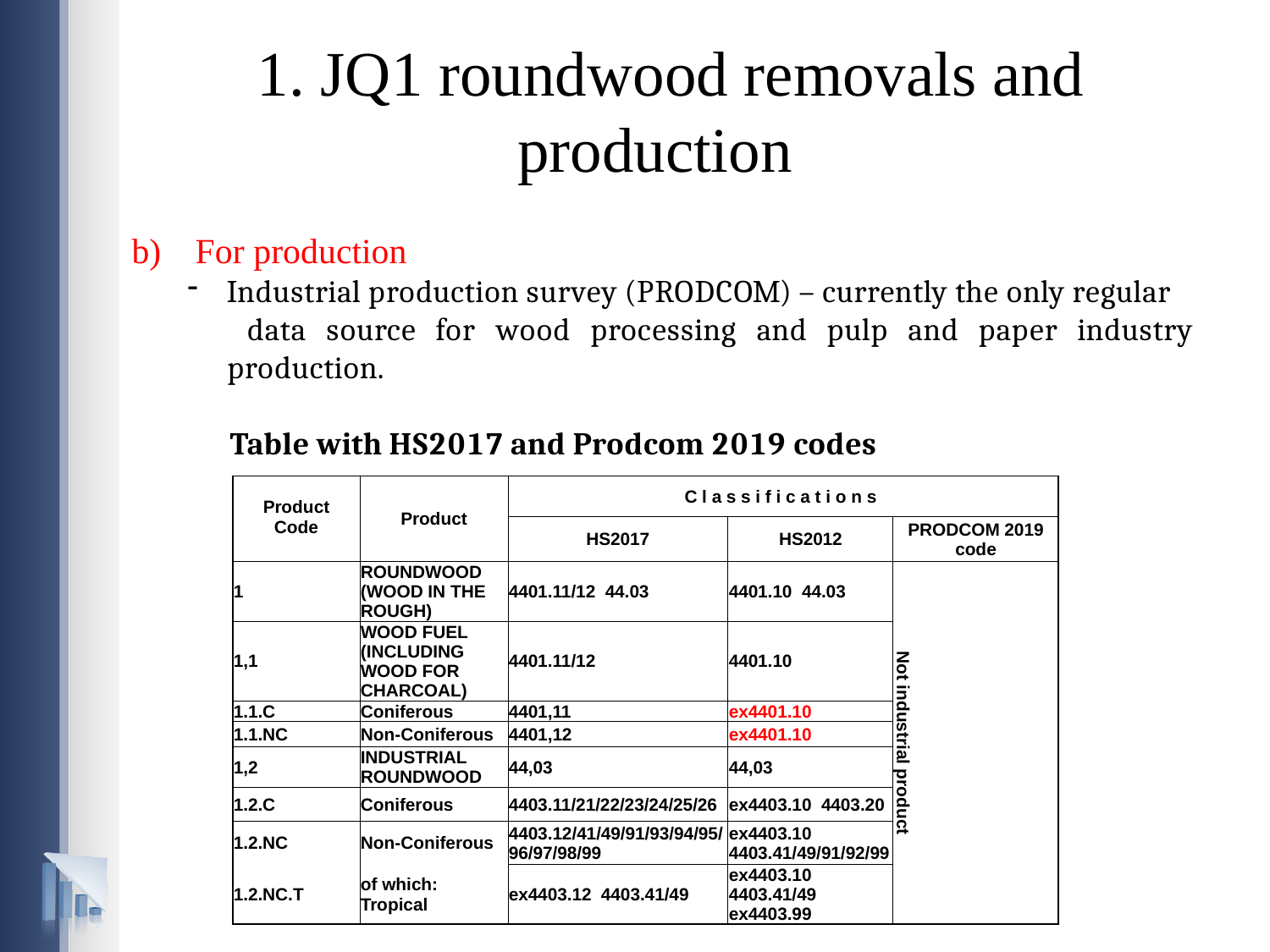

# 1. JQ1 roundwood removals and production
For production
Industrial production survey (PRODCOM) – currently the only regular     data source for wood processing and pulp and paper industry production.

      Table with HS2017 and Prodcom 2019 codes

 Issues about matching HS nomenclature and PRODCOM production list
   Issue of some products that are not covered as industrial products      (wood residues and recovered wood data)
Wood charcoal produced in a traditional way (still present in some parts of Bosnia and Herzegovina).
No clear difference between wood pellets and wood briquets
Sometimes one prodcom code covers two product.
Some solutions would be
Own experience

|  | Product | C l a s s i f i c a t i o n s |  |  |
| --- | --- | --- | --- | --- |
| Product |  |  |  |  |
| Code |  | HS2017 | HS2012 | PRODCOM 2019 code |
|  |  |  |  |  |
| 1 | ROUNDWOOD (WOOD IN THE ROUGH) | 4401.11/12 44.03 | 4401.10 44.03 | Not industrial product |
| 1,1 | WOOD FUEL (INCLUDING WOOD FOR CHARCOAL) | 4401.11/12 | 4401.10 |  |
| 1.1.C | Coniferous | 4401,11 | ex4401.10 |  |
| 1.1.NC | Non-Coniferous | 4401,12 | ex4401.10 |  |
| 1,2 | INDUSTRIAL ROUNDWOOD | 44,03 | 44,03 |  |
| 1.2.C | Coniferous | 4403.11/21/22/23/24/25/26 | ex4403.10 4403.20 |  |
| 1.2.NC | Non-Coniferous | 4403.12/41/49/91/93/94/95/96/97/98/99 | ex4403.10 4403.41/49/91/92/99 |  |
| 1.2.NC.T | of which: Tropical | ex4403.12 4403.41/49 | ex4403.10 4403.41/49 ex4403.99 |  |